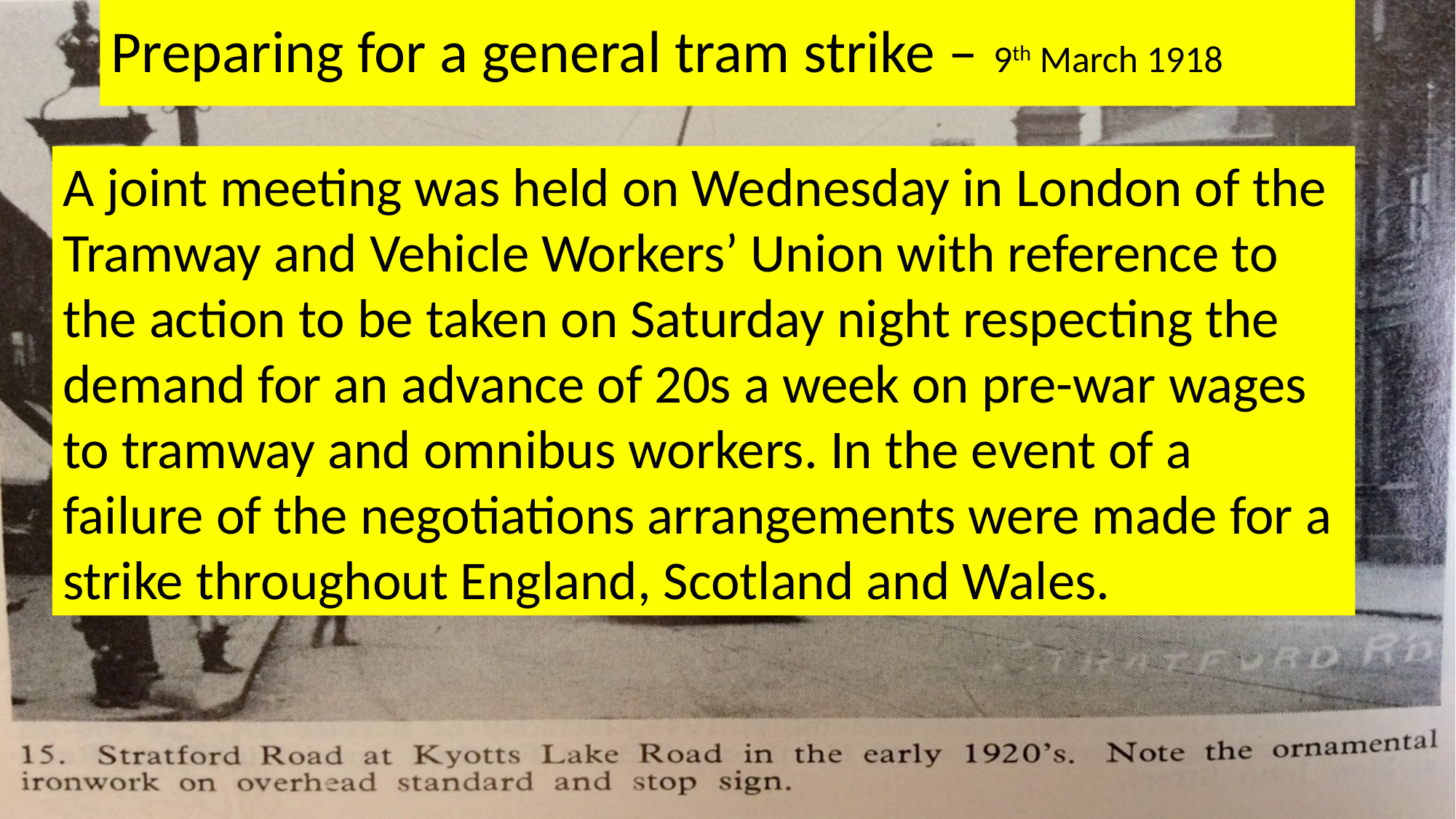

# Preparing for a general tram strike – 9th March 1918
A joint meeting was held on Wednesday in London of the Tramway and Vehicle Workers’ Union with reference to the action to be taken on Saturday night respecting the demand for an advance of 20s a week on pre-war wages to tramway and omnibus workers. In the event of a failure of the negotiations arrangements were made for a strike throughout England, Scotland and Wales.